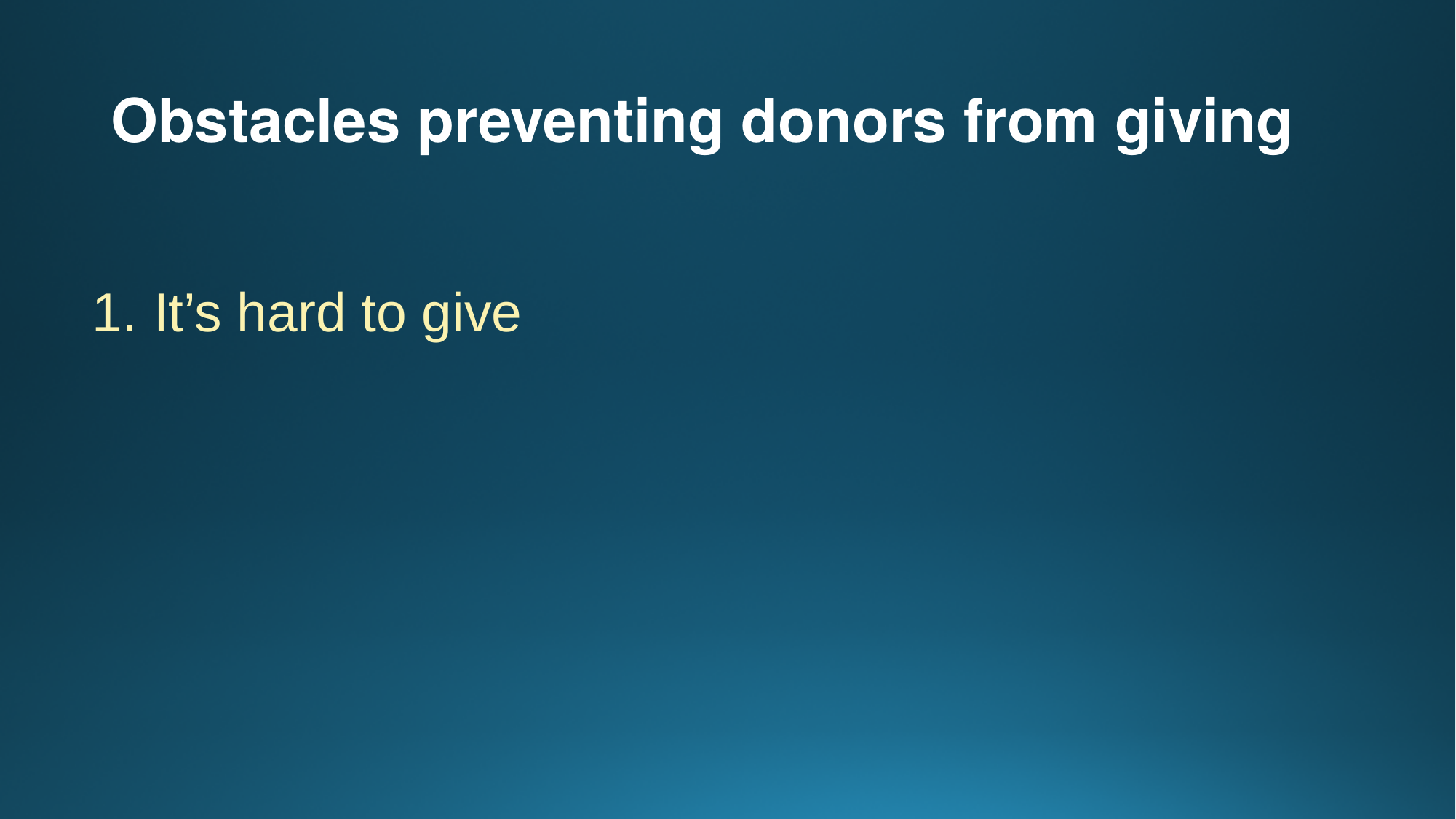

# Obstacles preventing donors from giving
It’s hard to give